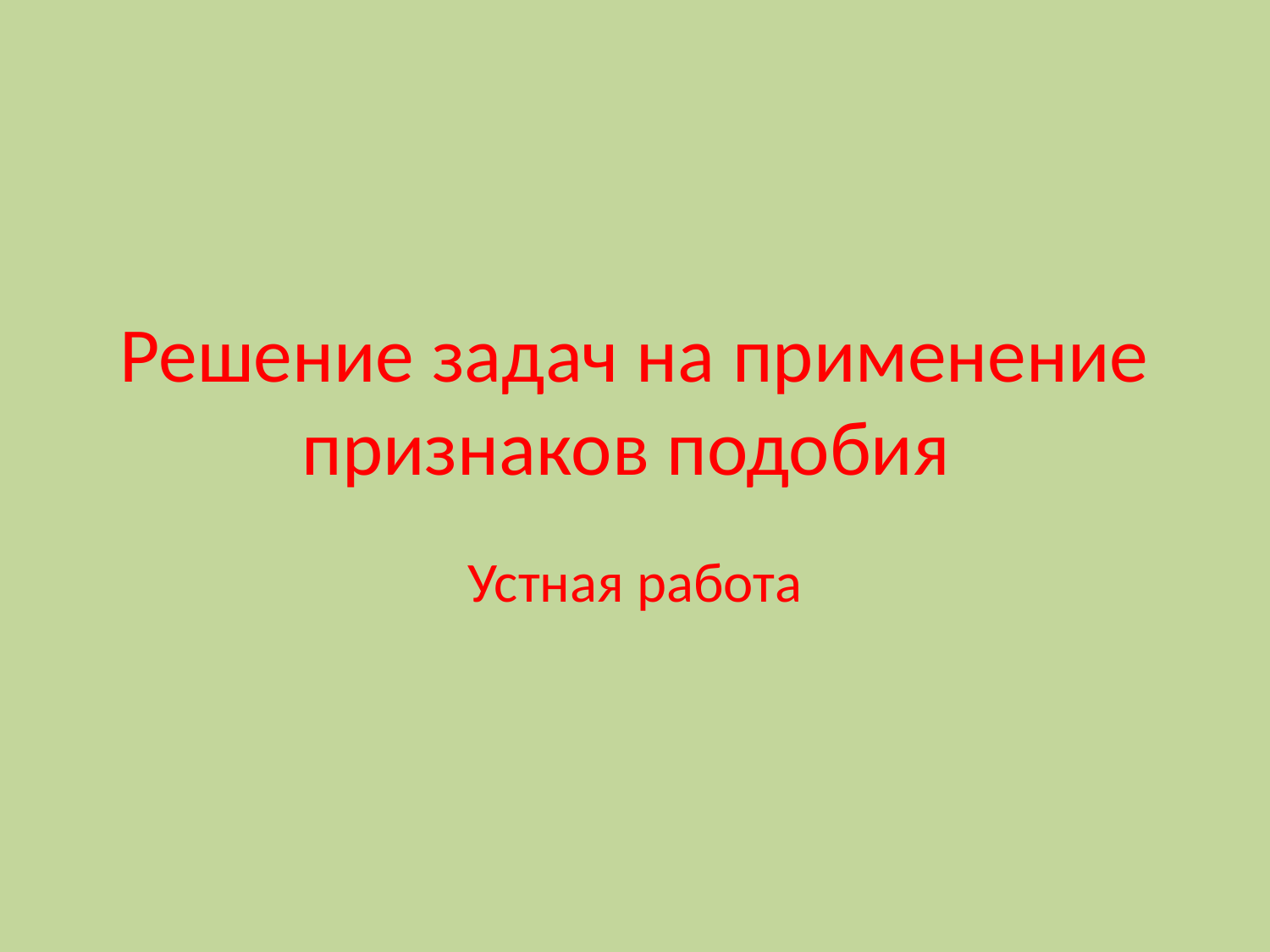

# Решение задач на применение признаков подобия
Устная работа